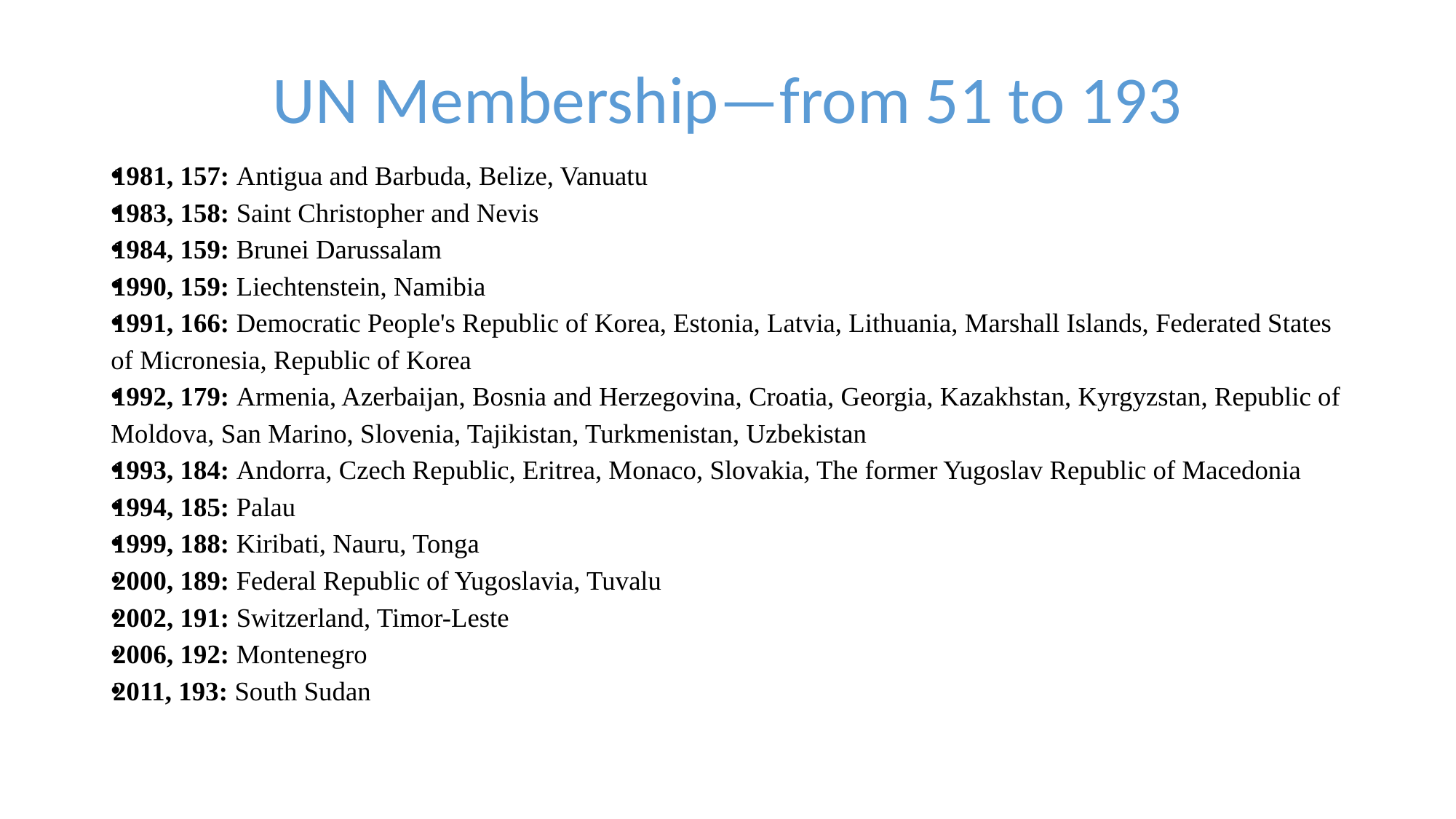

# UN Membership—from 51 to 193
1981, 157: Antigua and Barbuda, Belize, Vanuatu
1983, 158: Saint Christopher and Nevis
1984, 159: Brunei Darussalam
1990, 159: Liechtenstein, Namibia
1991, 166: Democratic People's Republic of Korea, Estonia, Latvia, Lithuania, Marshall Islands, Federated States of Micronesia, Republic of Korea
1992, 179: Armenia, Azerbaijan, Bosnia and Herzegovina, Croatia, Georgia, Kazakhstan, Kyrgyzstan, Republic of Moldova, San Marino, Slovenia, Tajikistan, Turkmenistan, Uzbekistan
1993, 184: Andorra, Czech Republic, Eritrea, Monaco, Slovakia, The former Yugoslav Republic of Macedonia
1994, 185: Palau
1999, 188: Kiribati, Nauru, Tonga
2000, 189: Federal Republic of Yugoslavia, Tuvalu
2002, 191: Switzerland, Timor-Leste
2006, 192: Montenegro
2011, 193: South Sudan